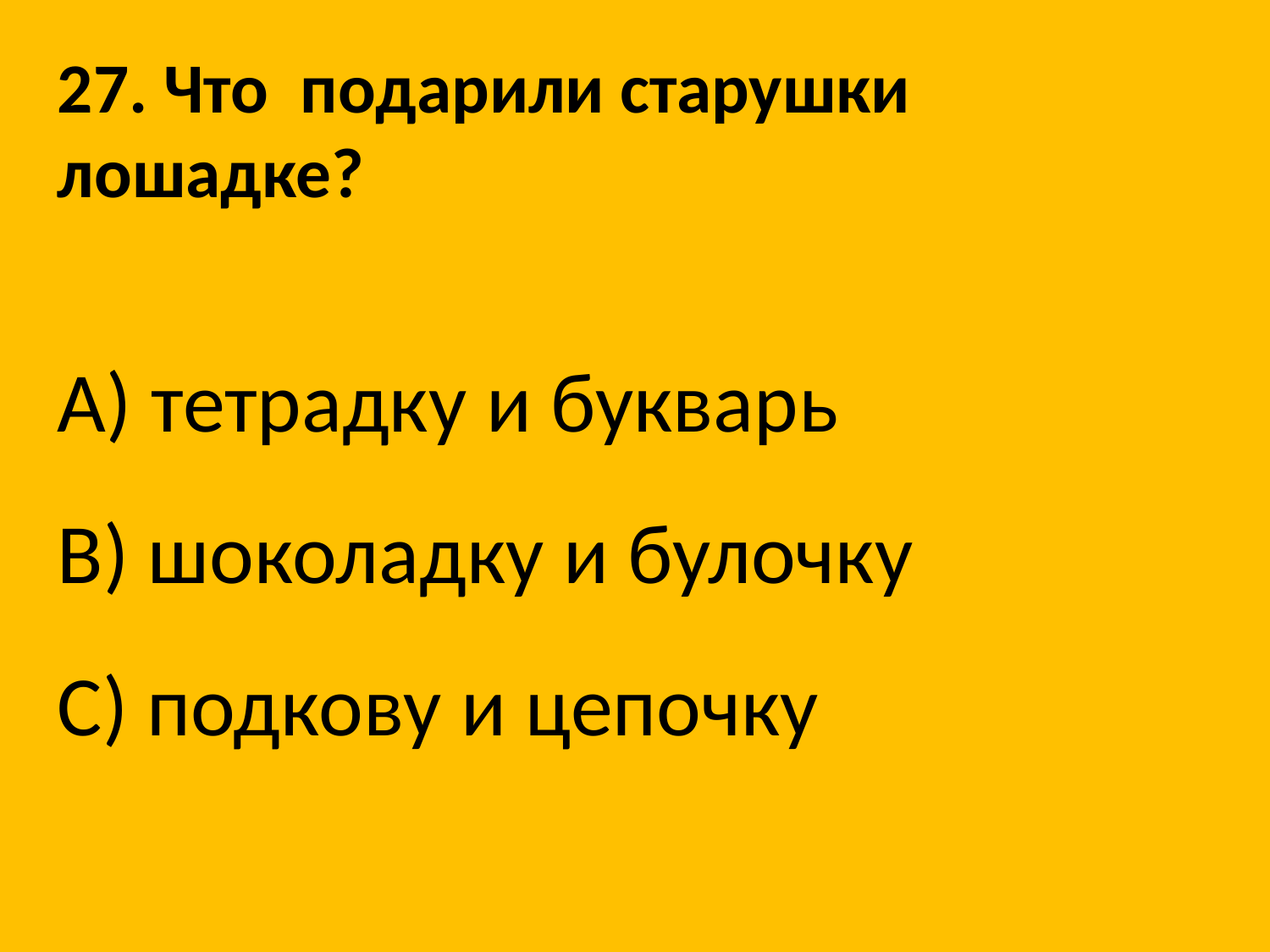

27. Что  подарили старушки лошадке?

A) тетрадку и букварь
B) шоколадку и булочку
C) подкову и цепочку